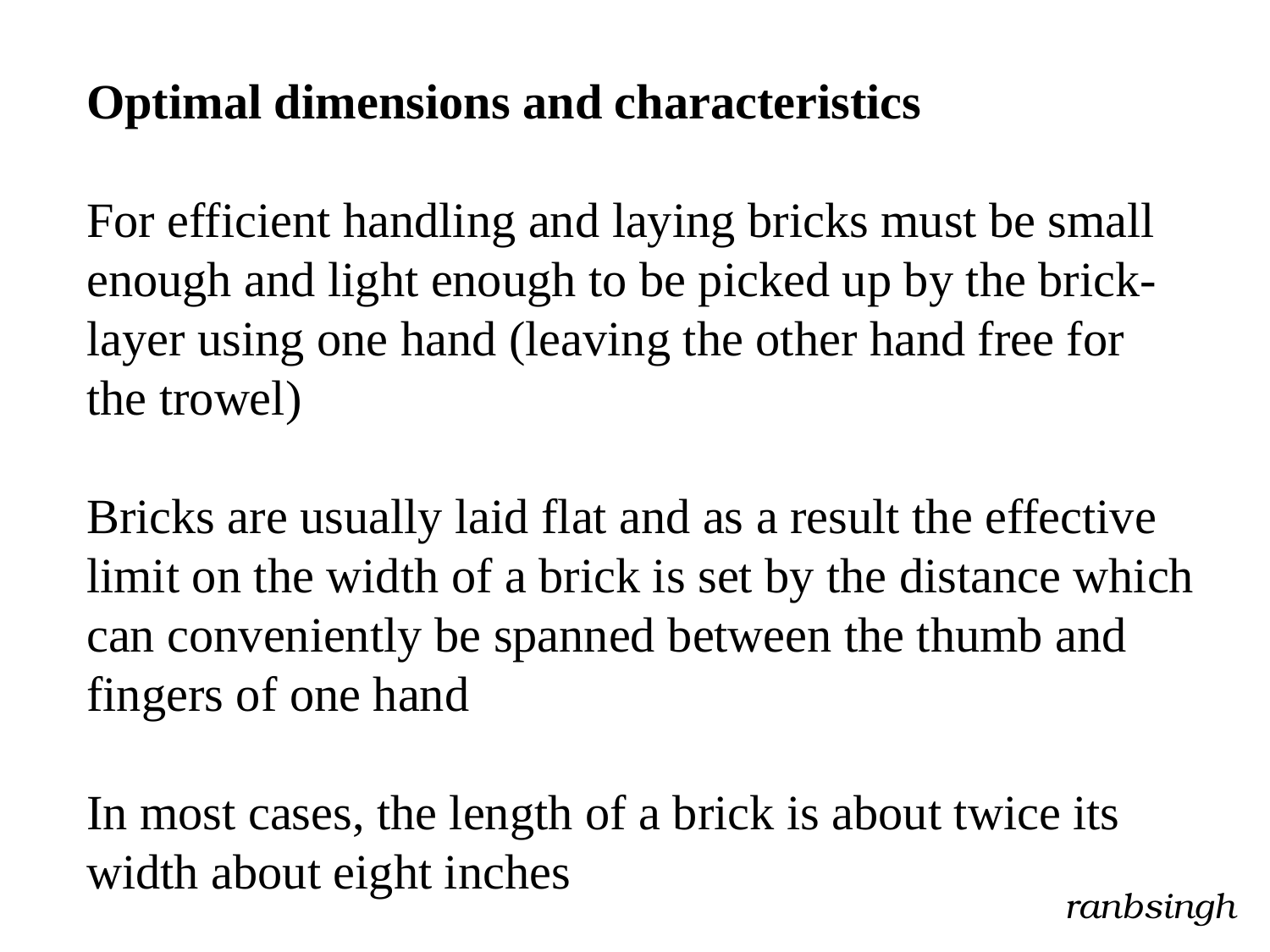

Optimal dimensions and characteristics

For efficient handling and laying bricks must be small enough and light enough to be picked up by the brick-layer using one hand (leaving the other hand free for
the trowel)

Bricks are usually laid flat and as a result the effective limit on the width of a brick is set by the distance which can conveniently be spanned between the thumb and fingers of one hand

In most cases, the length of a brick is about twice its width about eight inches
ranbsingh